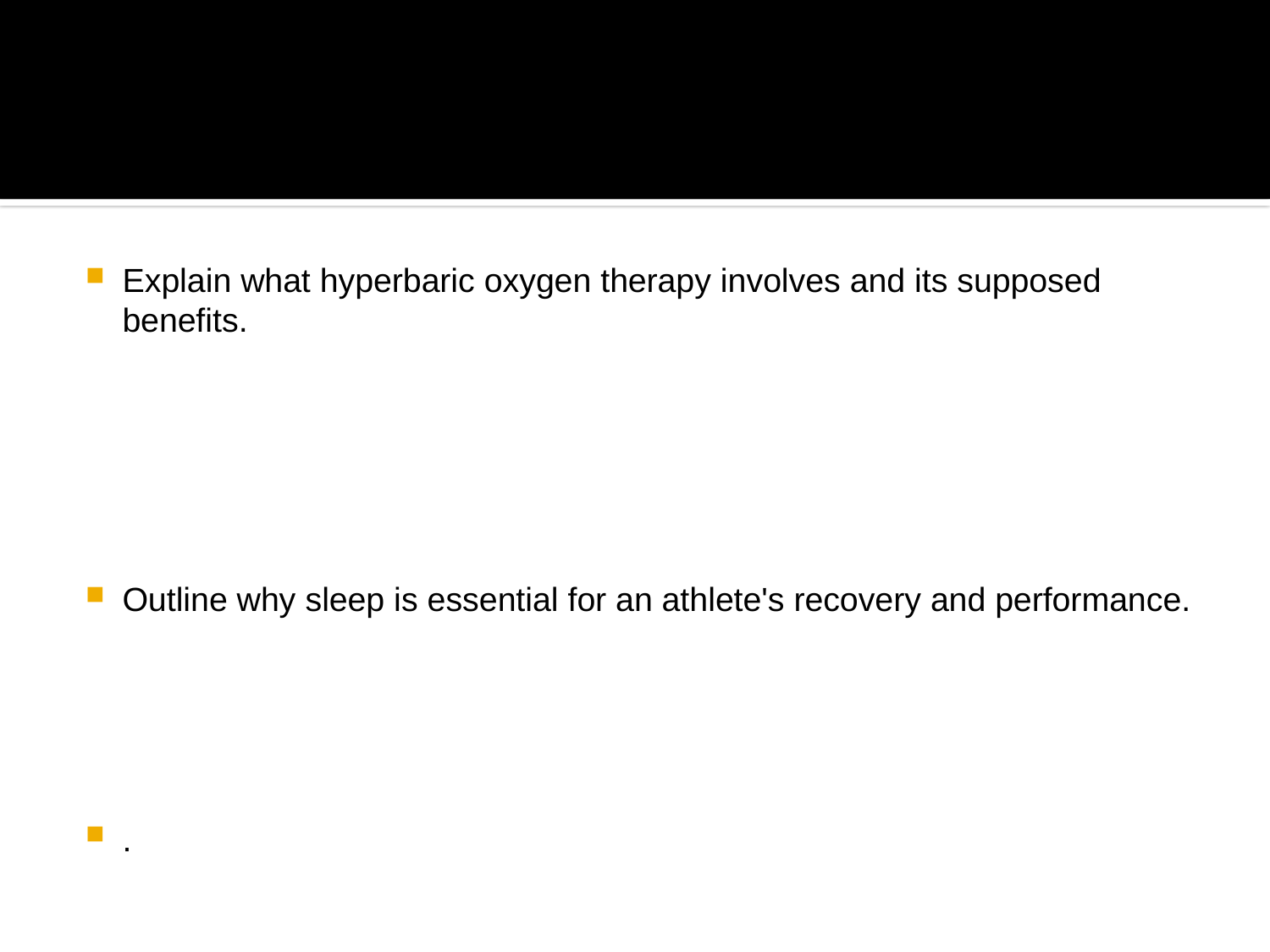

#
Explain what hyperbaric oxygen therapy involves and its supposed benefits.

Outline why sleep is essential for an athlete's recovery and performance.

.